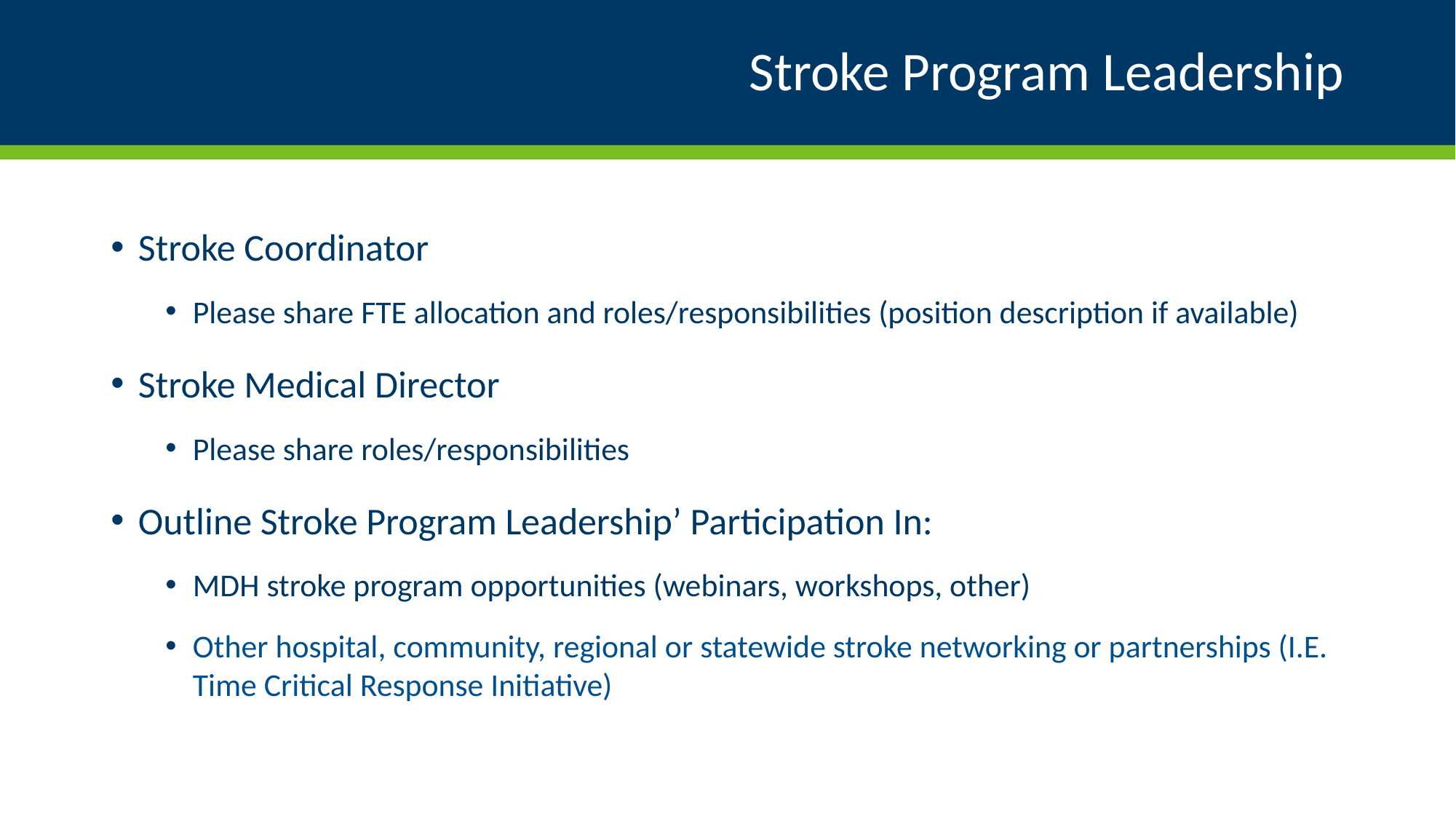

# Stroke Program Leadership
Stroke Coordinator
Please share FTE allocation and roles/responsibilities (position description if available)
Stroke Medical Director
Please share roles/responsibilities
Outline Stroke Program Leadership’ Participation In:
MDH stroke program opportunities (webinars, workshops, other)
Other hospital, community, regional or statewide stroke networking or partnerships (I.E. Time Critical Response Initiative)